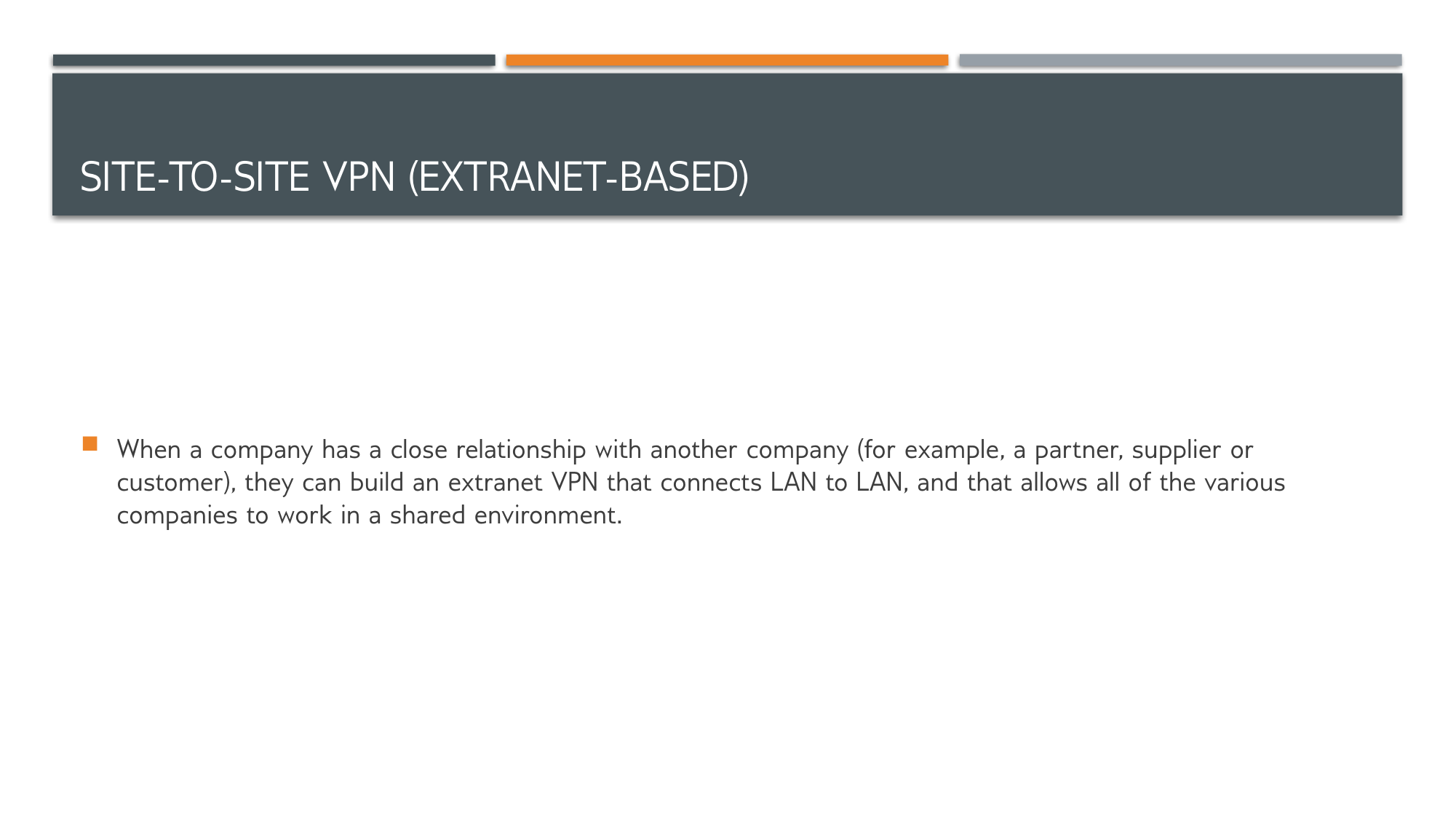

# Site-to-Site VPN (Extranet-based)
When a company has a close relationship with another company (for example, a partner, supplier or customer), they can build an extranet VPN that connects LAN to LAN, and that allows all of the various companies to work in a shared environment.